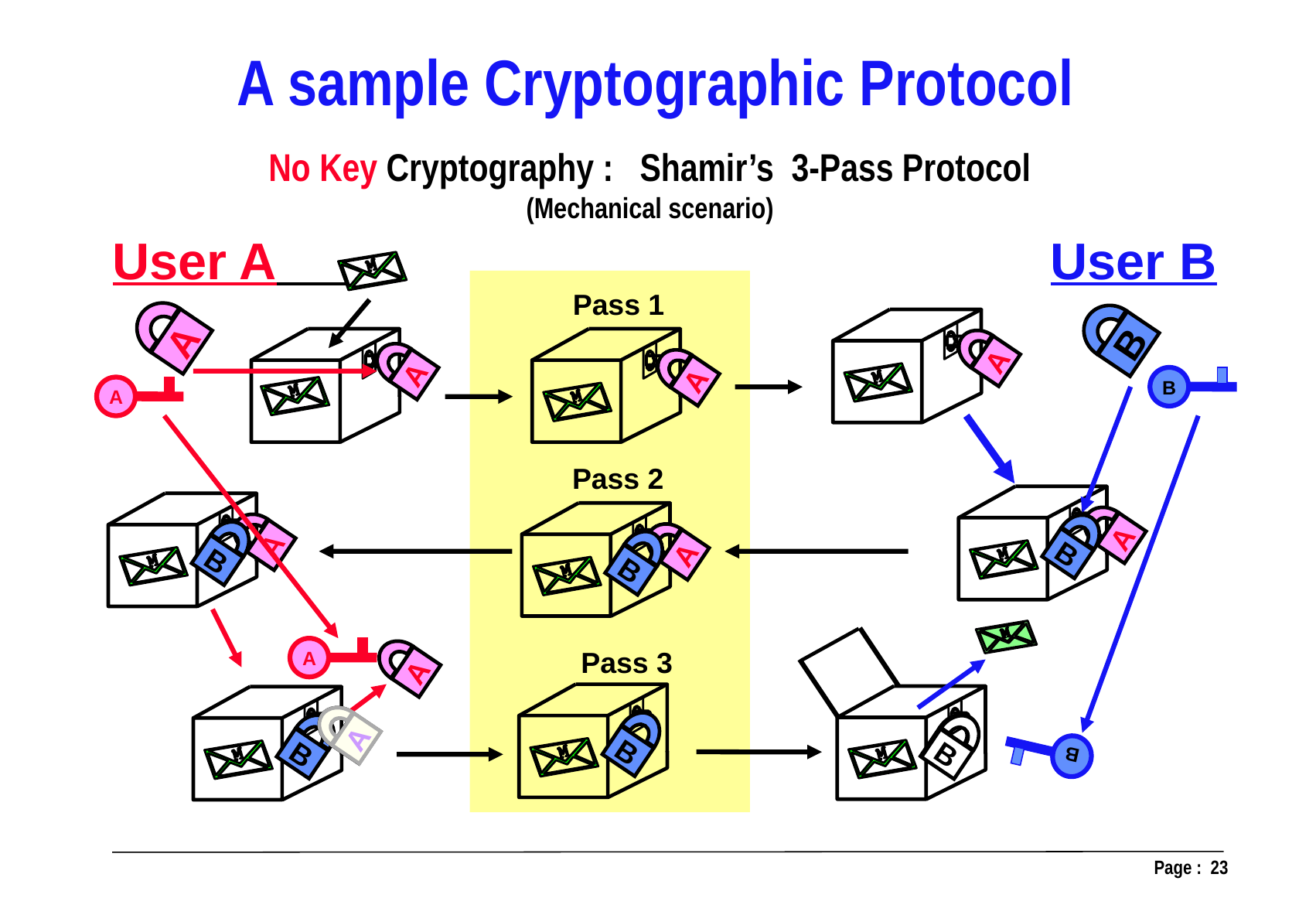

A sample Cryptographic Protocol
No Key Cryptography :   Shamir’s  3-Pass Protocol
(Mechanical scenario)
User A
          User B

Pass 1

A

A

B

A

A

B

A

A

A

A

A

B

Pass 2

A

B

A

B

B

A

B

B
  Pass 3

B

B